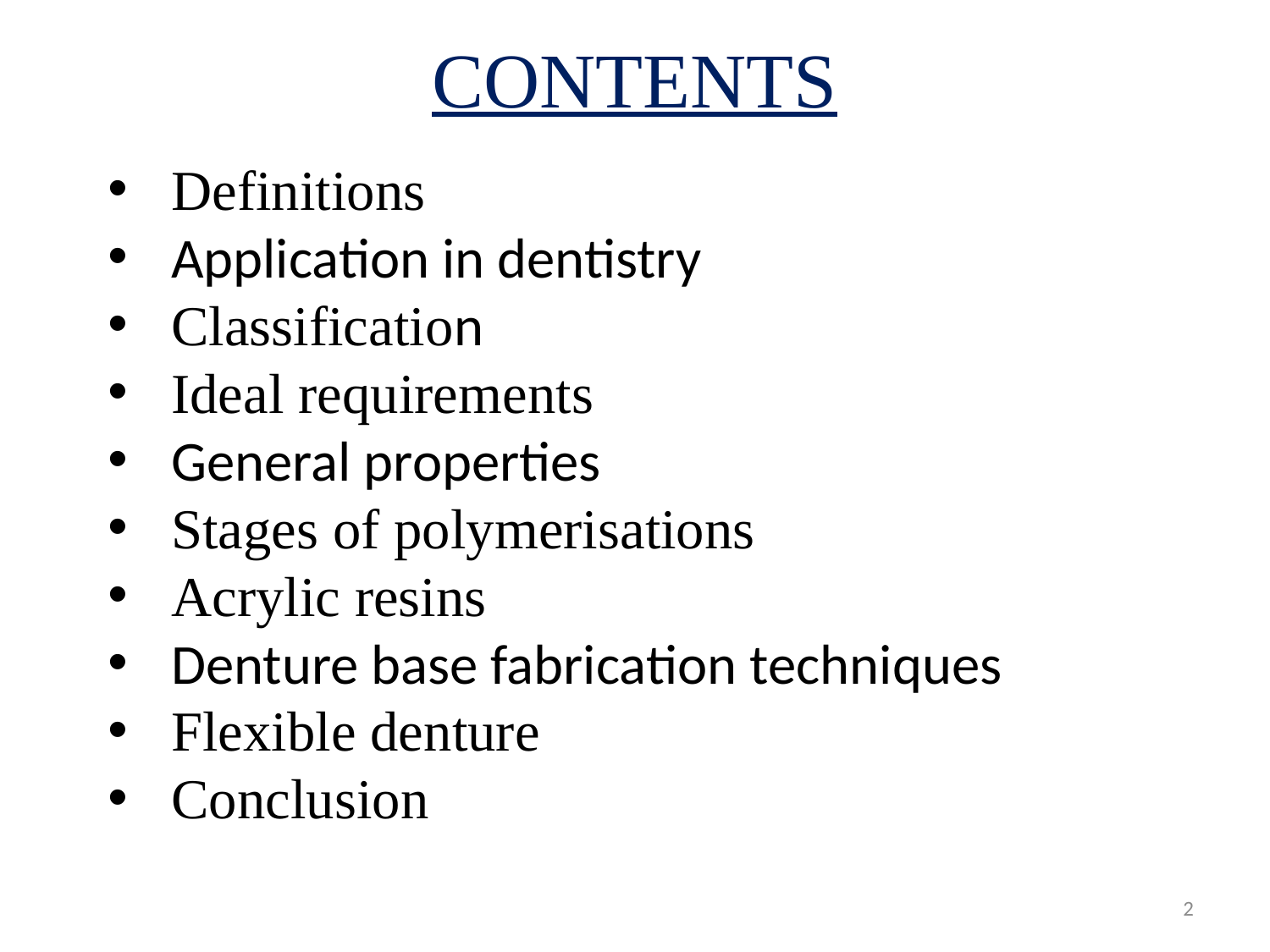

# CONTENTS
Definitions
Application in dentistry
Classification
Ideal requirements
General properties
Stages of polymerisations
Acrylic resins
Denture base fabrication techniques
Flexible denture
Conclusion

2